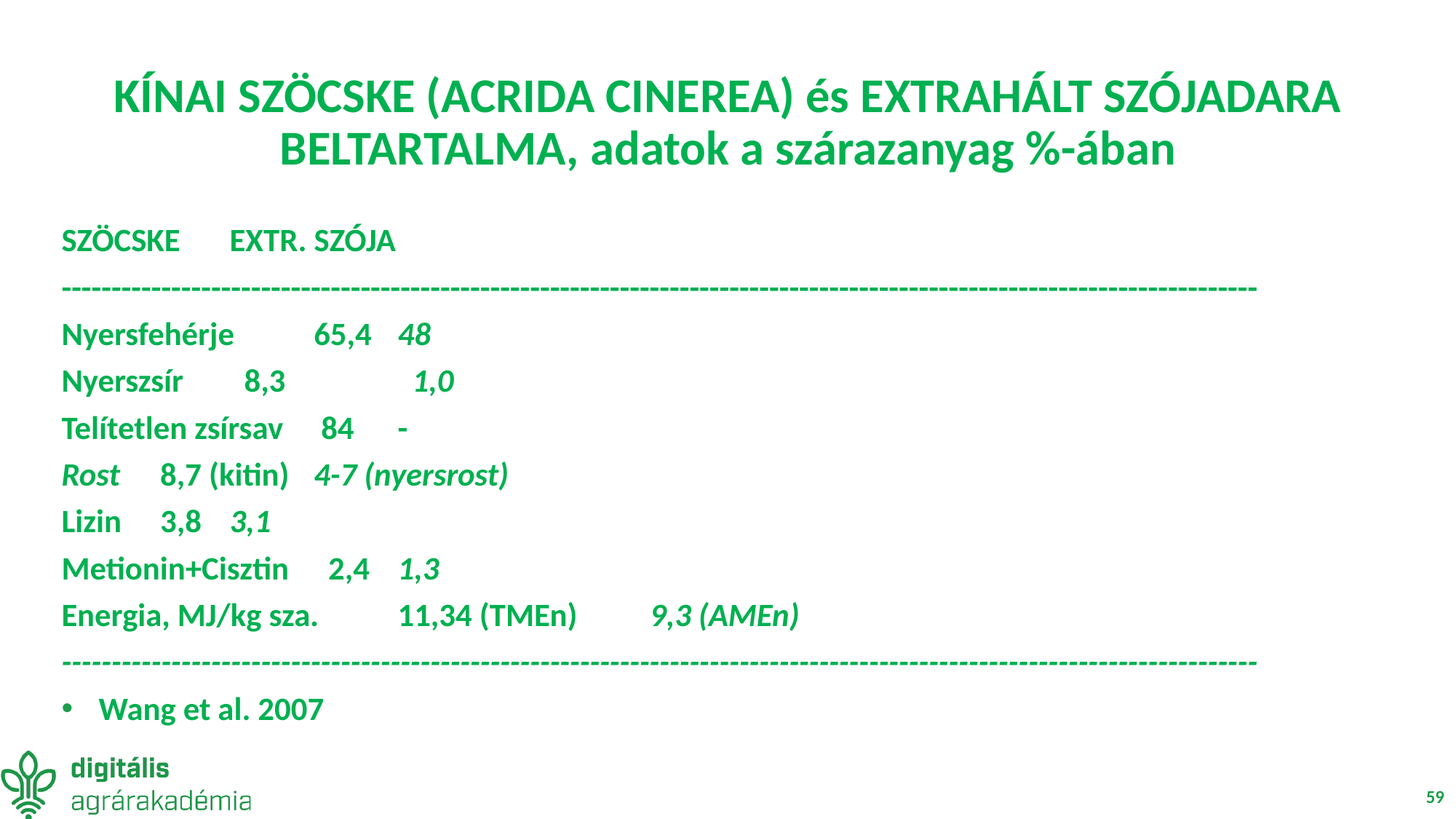

# KÍNAI SZÖCSKE (ACRIDA CINEREA) és EXTRAHÁLT SZÓJADARA BELTARTALMA, adatok a szárazanyag %-ában
					SZÖCSKE		EXTR. SZÓJA
------------------------------------------------------------------------------------------------------------------------
Nyersfehérje				65,4			48
Nyerszsír				  8,3		   	  1,0
Telítetlen zsírsav			 84			-
Rost					  8,7 (kitin) 		4-7 (nyersrost)
Lizin					  3,8			3,1
Metionin+Cisztin			  2,4			1,3
Energia, MJ/kg sza.			11,34 (TMEn)		9,3 (AMEn)
------------------------------------------------------------------------------------------------------------------------
Wang et al. 2007

59